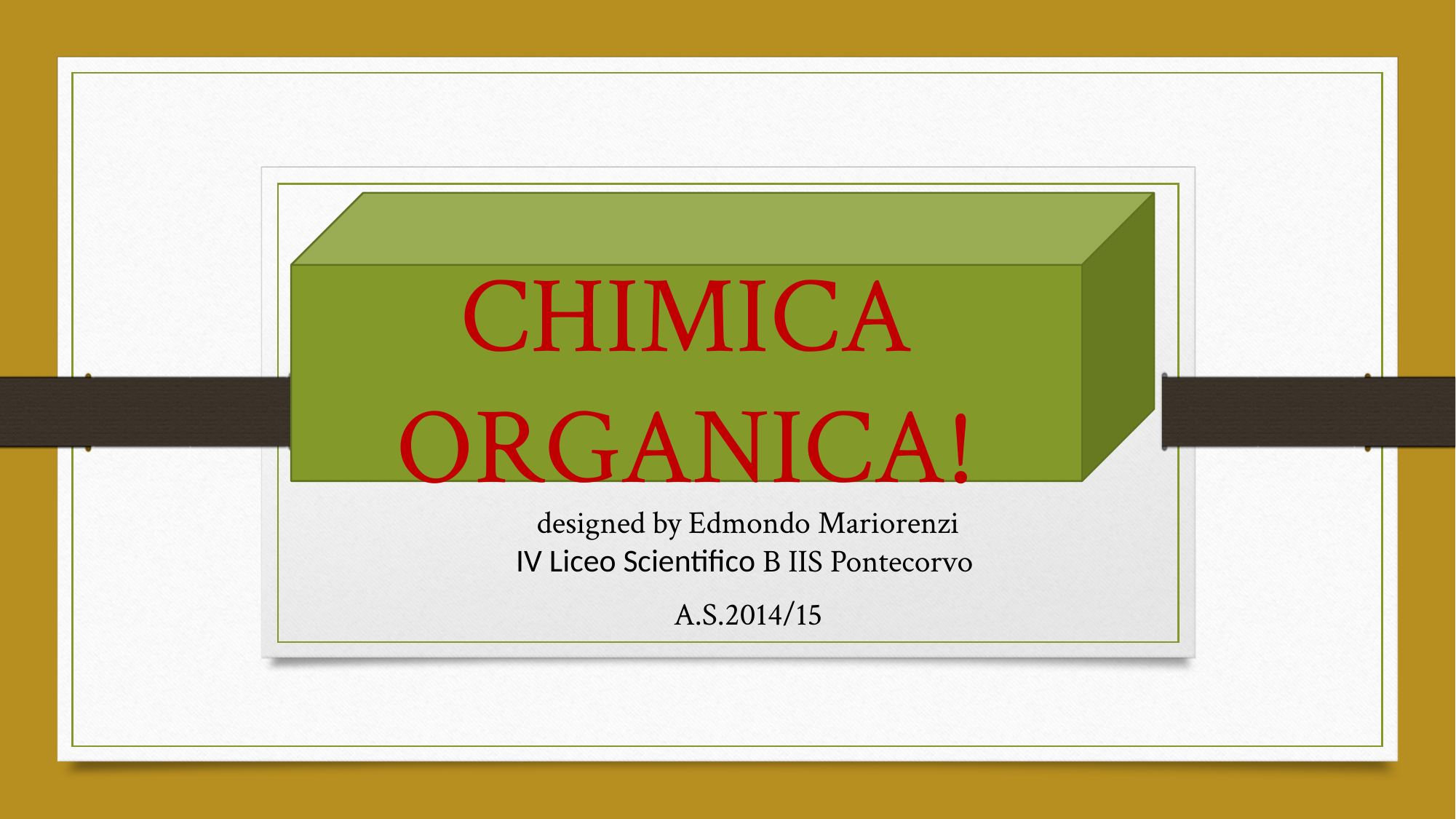

CHIMICA ORGANICA!
designed by Edmondo Mariorenzi
IV Liceo Scientifico B IIS Pontecorvo
A.S.2014/15